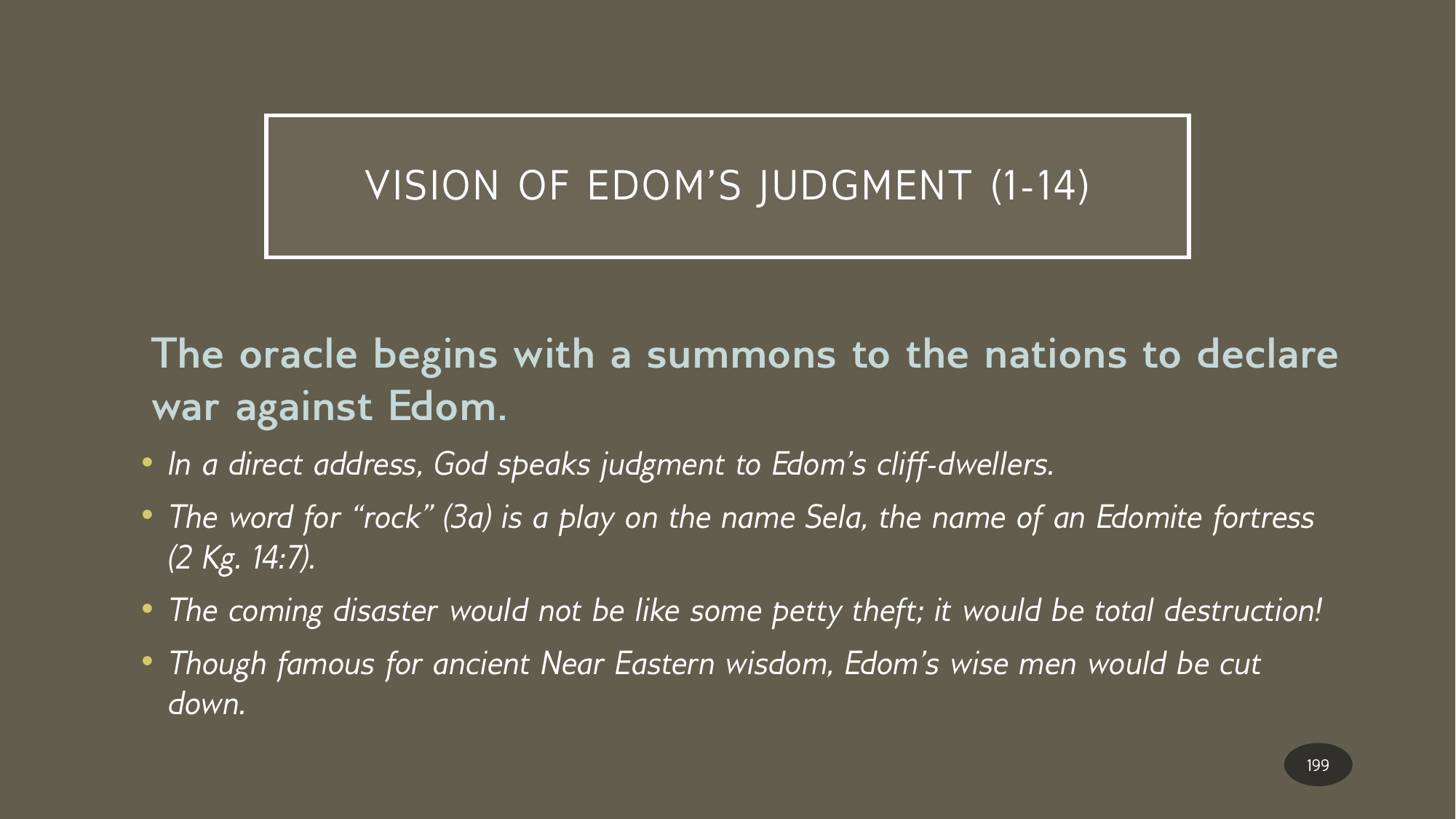

# VISION OF EDOM’S JUDGMENT (1-14)
The oracle begins with a summons to the nations to declare war against Edom.
In a direct address, God speaks judgment to Edom’s cliff-dwellers.
The word for “rock” (3a) is a play on the name Sela, the name of an Edomite fortress (2 Kg. 14:7).
The coming disaster would not be like some petty theft; it would be total destruction!
Though famous for ancient Near Eastern wisdom, Edom’s wise men would be cut down.
199